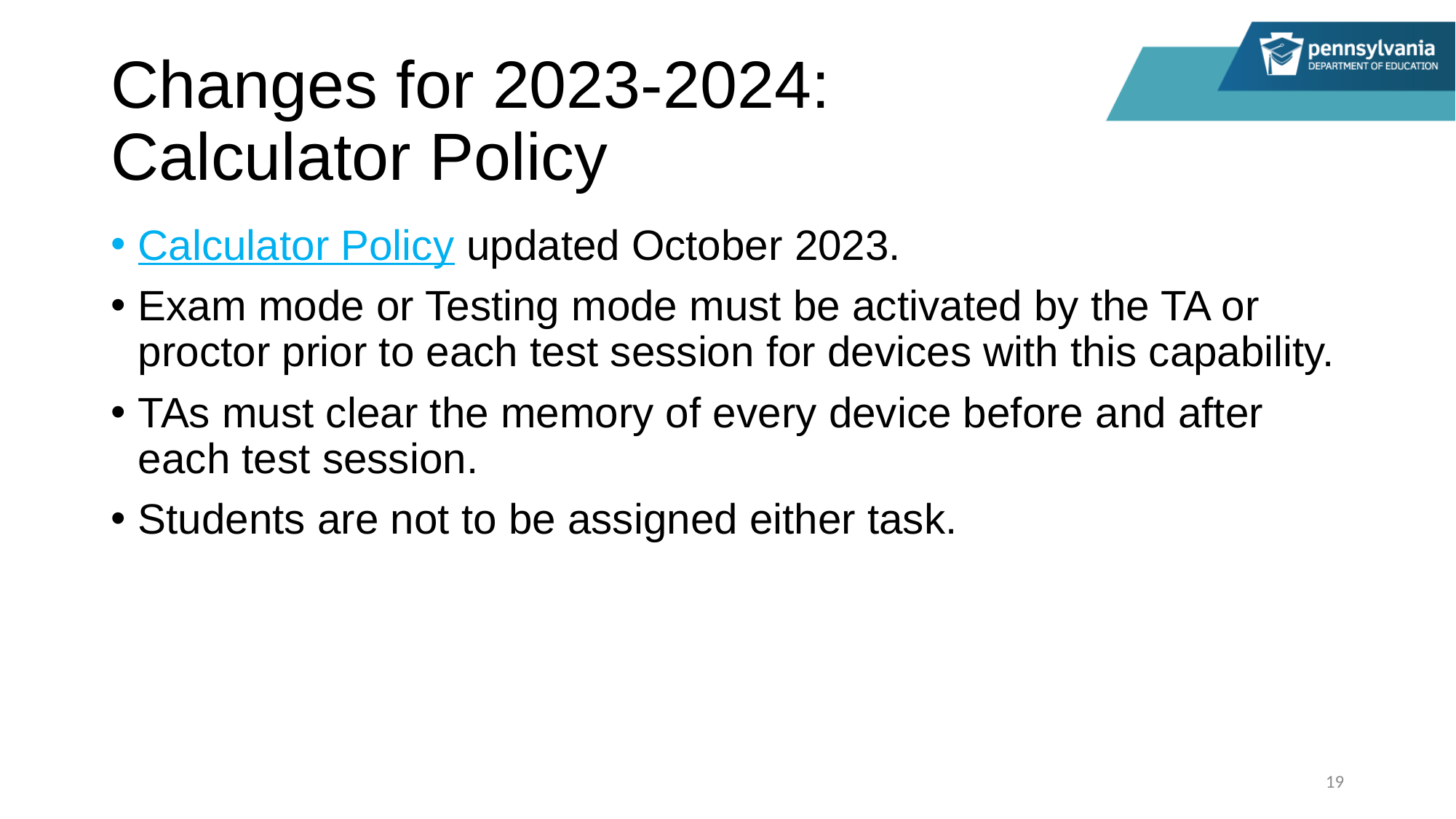

# Changes for 2023-2024: Calculator Policy
Calculator Policy updated October 2023.
Exam mode or Testing mode must be activated by the TA or proctor prior to each test session for devices with this capability.
TAs must clear the memory of every device before and after each test session.
Students are not to be assigned either task.

19